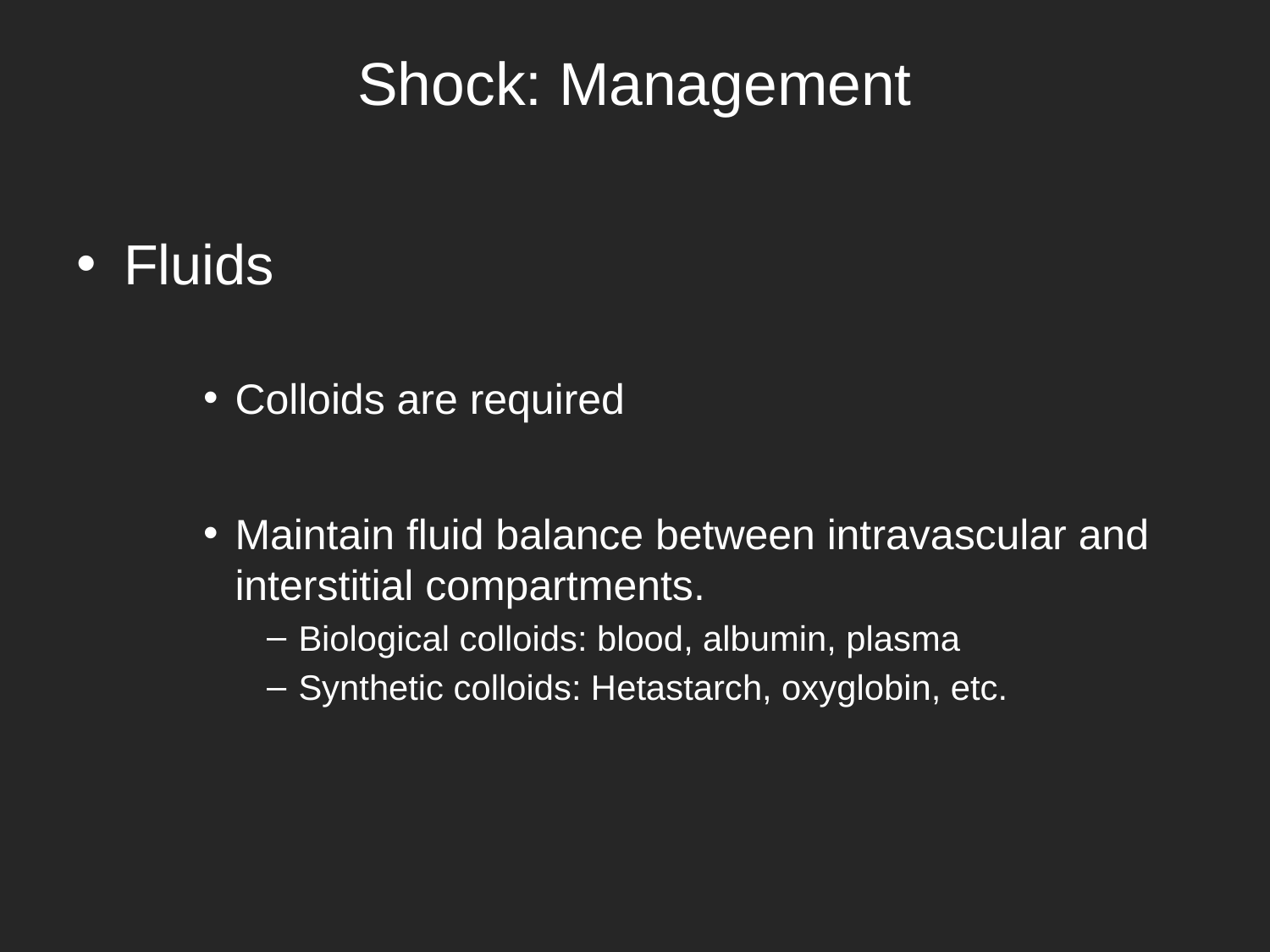

# Shock: Management
Fluids

Colloids are required

Maintain fluid balance between intravascular and interstitial compartments.
Biological colloids: blood, albumin, plasma
Synthetic colloids: Hetastarch, oxyglobin, etc.